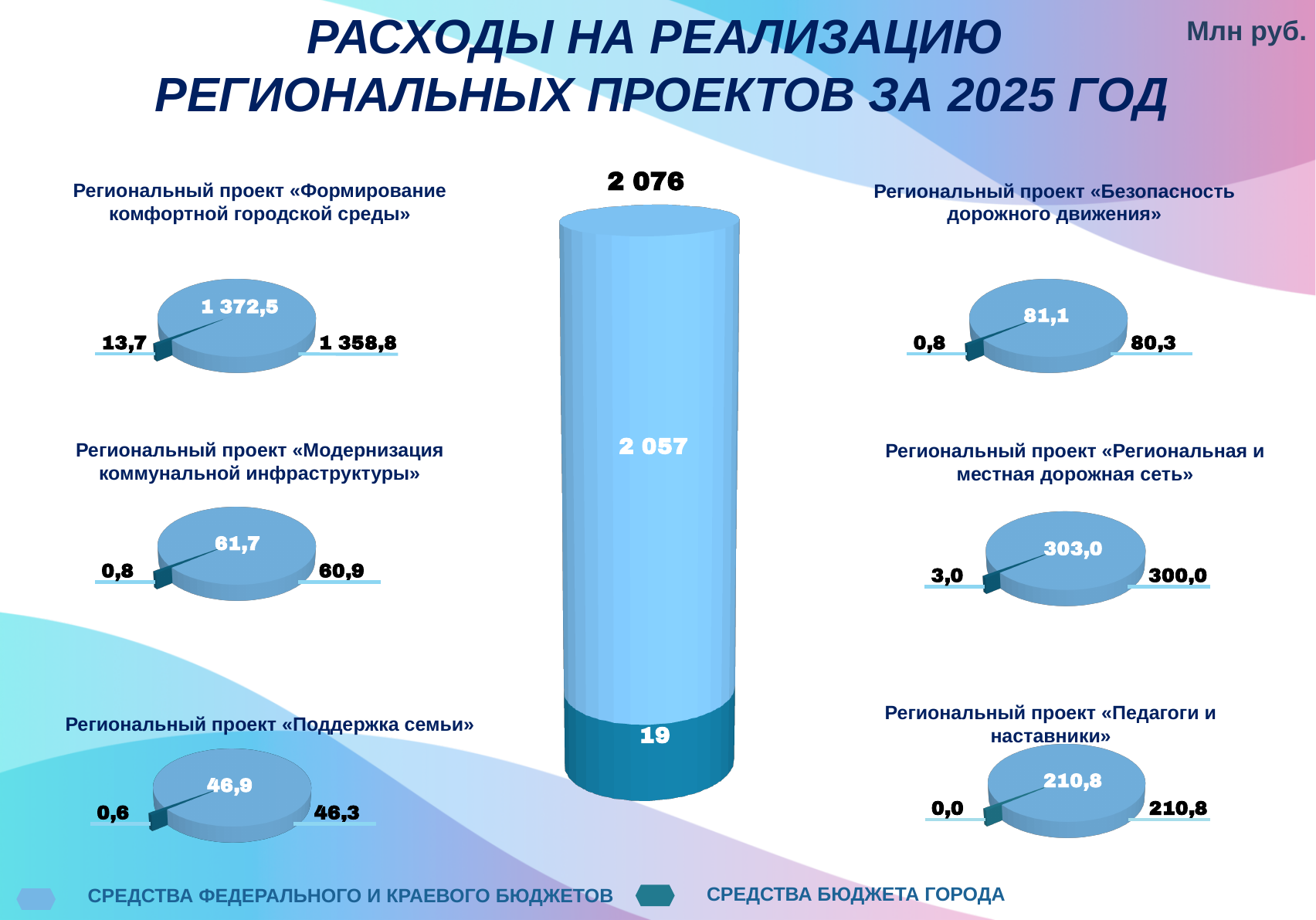

РАСХОДЫ НА РЕАЛИЗАЦИЮ
РЕГИОНАЛЬНЫХ ПРОЕКТОВ ЗА 2025 ГОД
Млн руб.
2 076
Региональный проект «Формирование комфортной городской среды»
Региональный проект «Безопасность дорожного движения»

[unsupported chart]

[unsupported chart]

[unsupported chart]

Региональный проект «Модернизация коммунальной инфраструктуры»
Региональный проект «Региональная и местная дорожная сеть»

[unsupported chart]

[unsupported chart]

Региональный проект «Педагоги и наставники»
Региональный проект «Поддержка семьи»

[unsupported chart]

[unsupported chart]

СРЕДСТВА БЮДЖЕТА ГОРОДА
СРЕДСТВА ФЕДЕРАЛЬНОГО И КРАЕВОГО БЮДЖЕТОВ